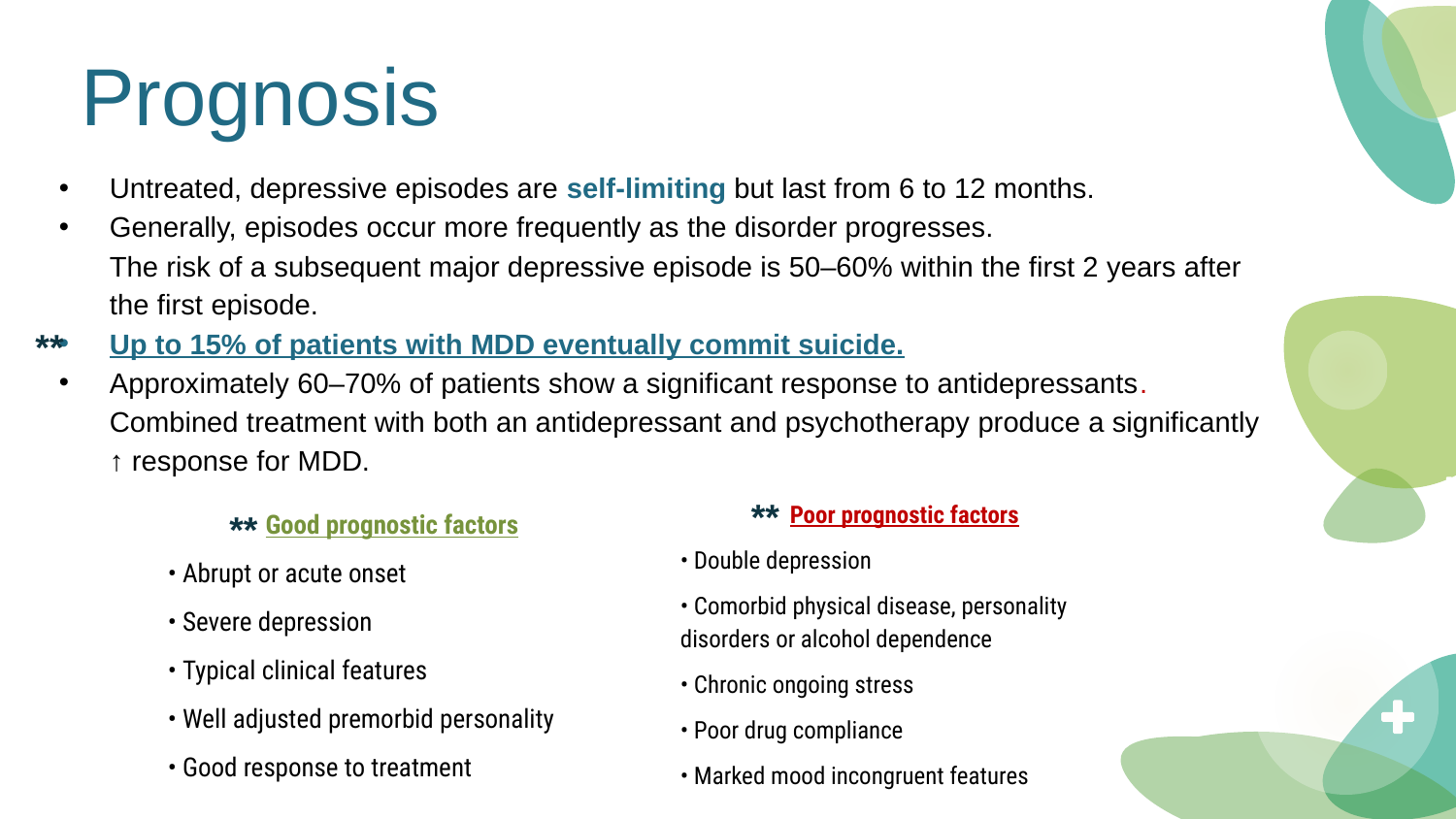

# Prognosis
Untreated, depressive episodes are self-limiting but last from 6 to 12 months.
Generally, episodes occur more frequently as the disorder progresses.
The risk of a subsequent major depressive episode is 50–60% within the first 2 years after the first episode.
Up to 15% of patients with MDD eventually commit suicide.
Approximately 60–70% of patients show a significant response to antidepressants.
Combined treatment with both an antidepressant and psychotherapy produce a significantly ↑ response for MDD.
**
Poor prognostic factors
• Double depression
• Comorbid physical disease, personality disorders or alcohol dependence
• Chronic ongoing stress
• Poor drug compliance
• Marked mood incongruent features
**
Good prognostic factors
• Abrupt or acute onset
• Severe depression
• Typical clinical features
• Well adjusted premorbid personality
• Good response to treatment
**